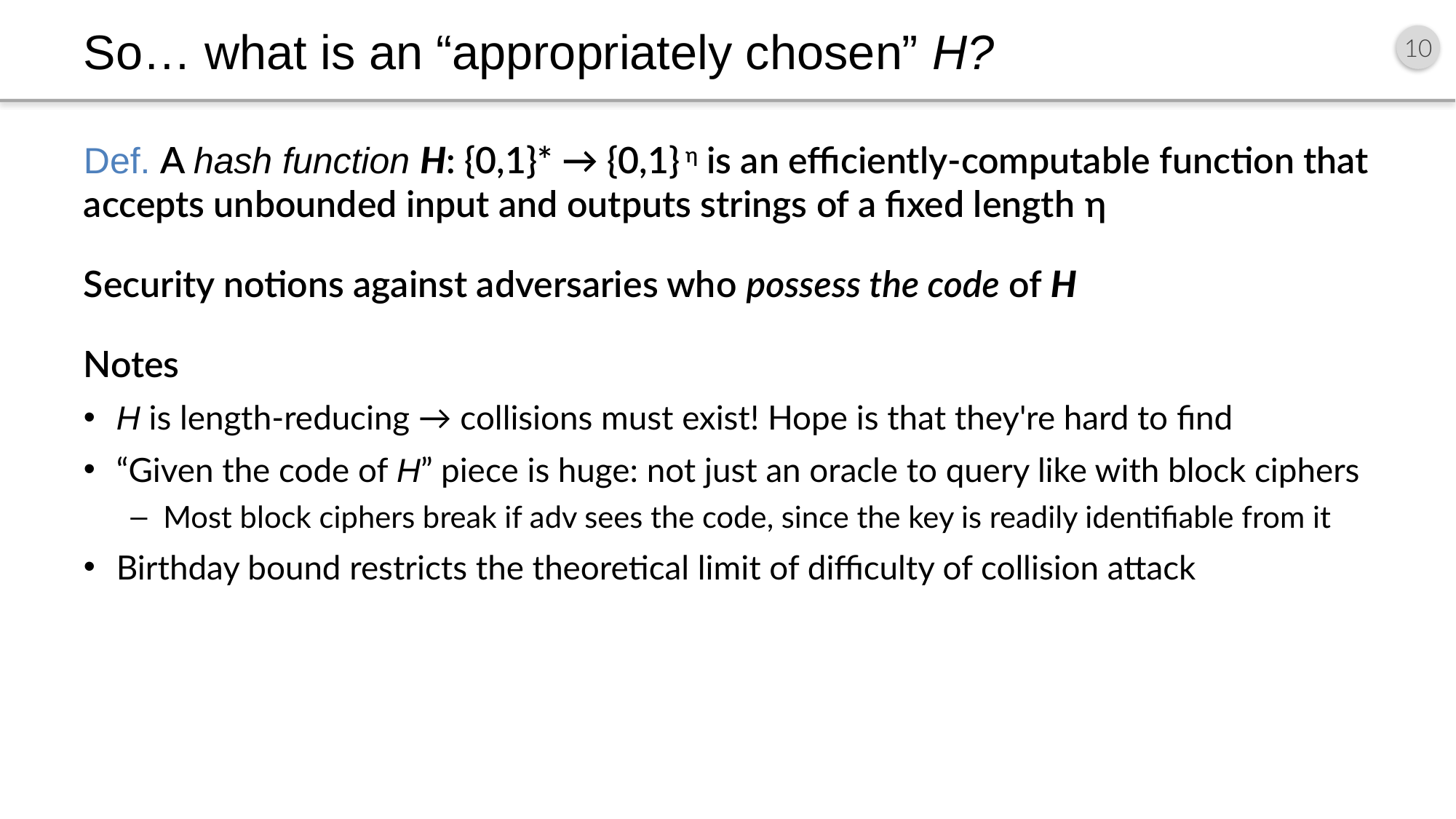

# So… what is an “appropriately chosen” H?
Def. A hash function H: {0,1}* → {0,1} η is an efficiently-computable function that accepts unbounded input and outputs strings of a fixed length η
Security notions against adversaries who possess the code of H
Notes
H is length-reducing → collisions must exist! Hope is that they're hard to find
“Given the code of H” piece is huge: not just an oracle to query like with block ciphers
Most block ciphers break if adv sees the code, since the key is readily identifiable from it
Birthday bound restricts the theoretical limit of difficulty of collision attack